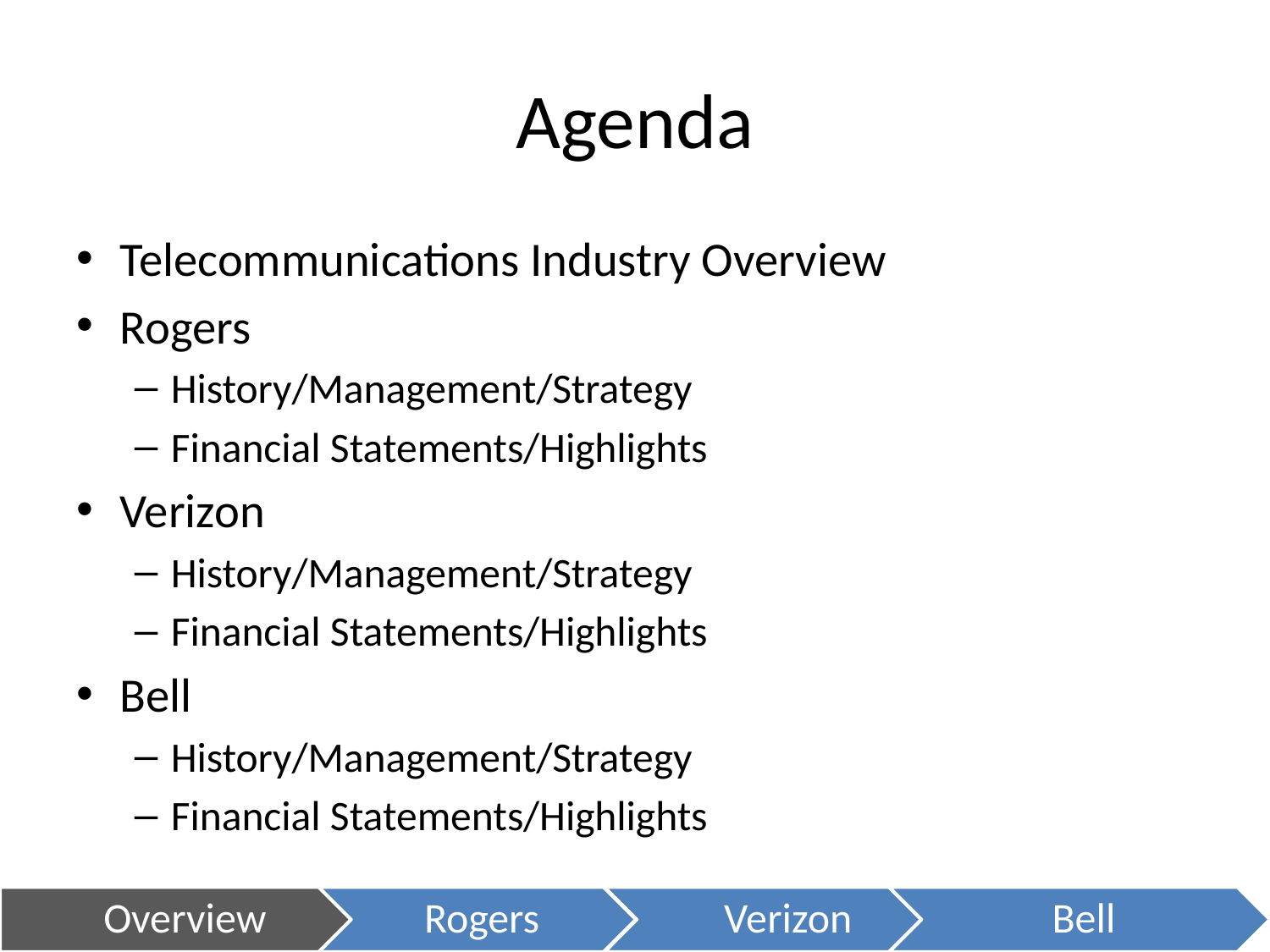

# Agenda
Telecommunications Industry Overview
Rogers
History/Management/Strategy
Financial Statements/Highlights
Verizon
History/Management/Strategy
Financial Statements/Highlights
Bell
History/Management/Strategy
Financial Statements/Highlights

Overview

Rogers

Verizon

Bell